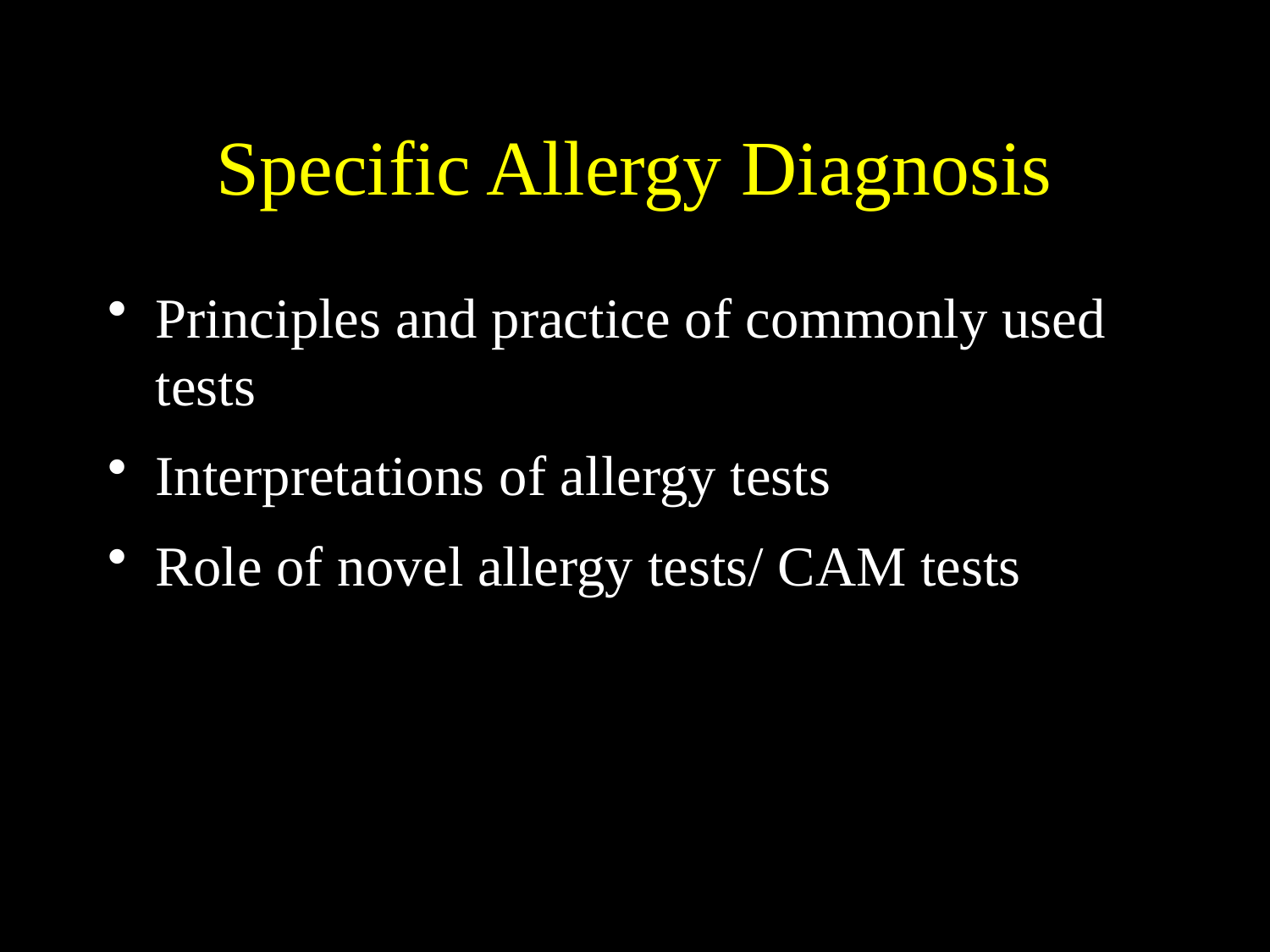

# Specific Allergy Diagnosis
Principles and practice of commonly used tests
Interpretations of allergy tests
Role of novel allergy tests/ CAM tests